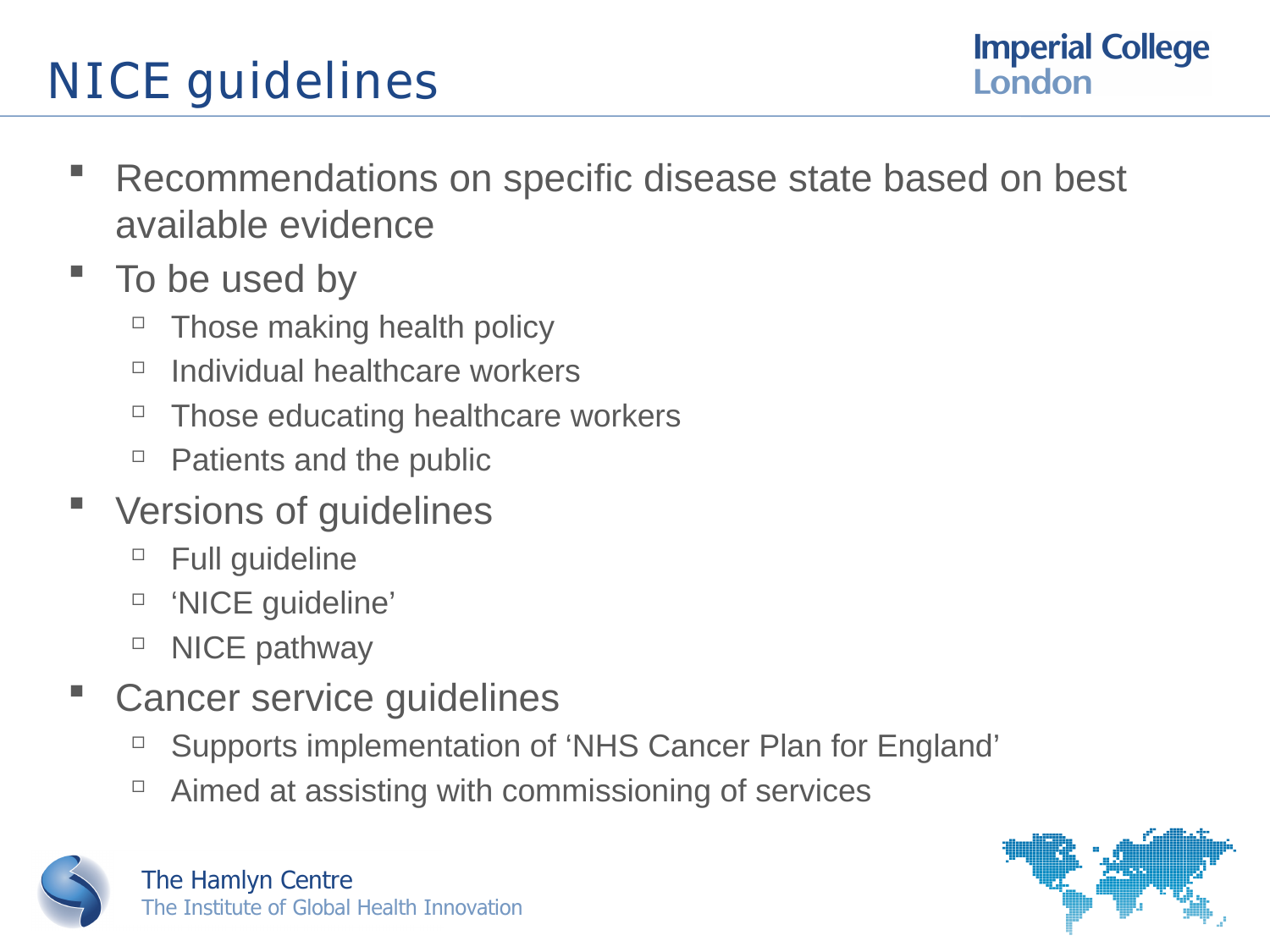

# NICE guidelines
Recommendations on specific disease state based on best available evidence
To be used by
Those making health policy
Individual healthcare workers
Those educating healthcare workers
Patients and the public
Versions of guidelines
Full guideline
‘NICE guideline’
NICE pathway
Cancer service guidelines
Supports implementation of ‘NHS Cancer Plan for England’
Aimed at assisting with commissioning of services